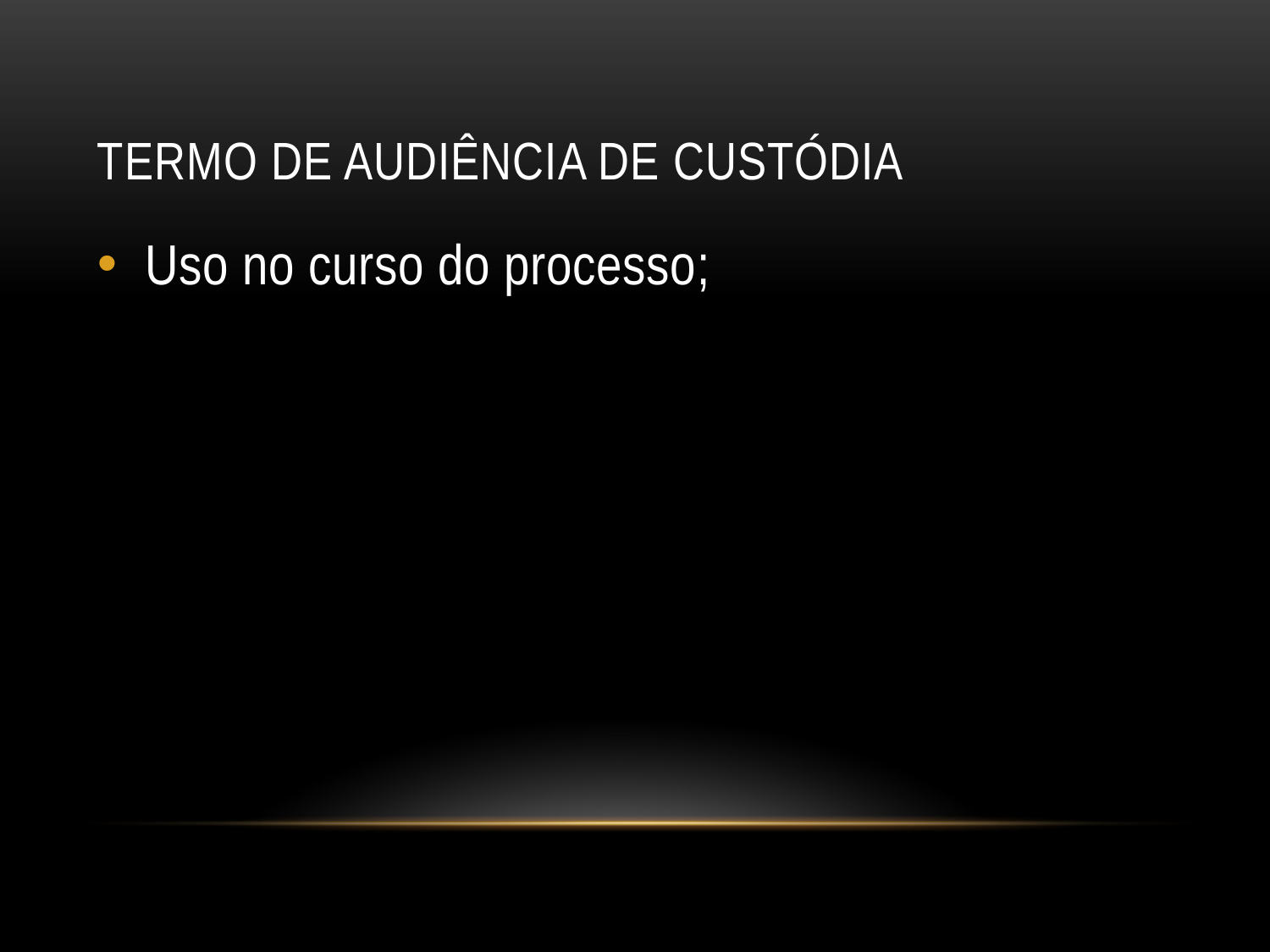

# TERMO DE AUDIÊNCIA DE CUSTÓDIA
Uso no curso do processo;